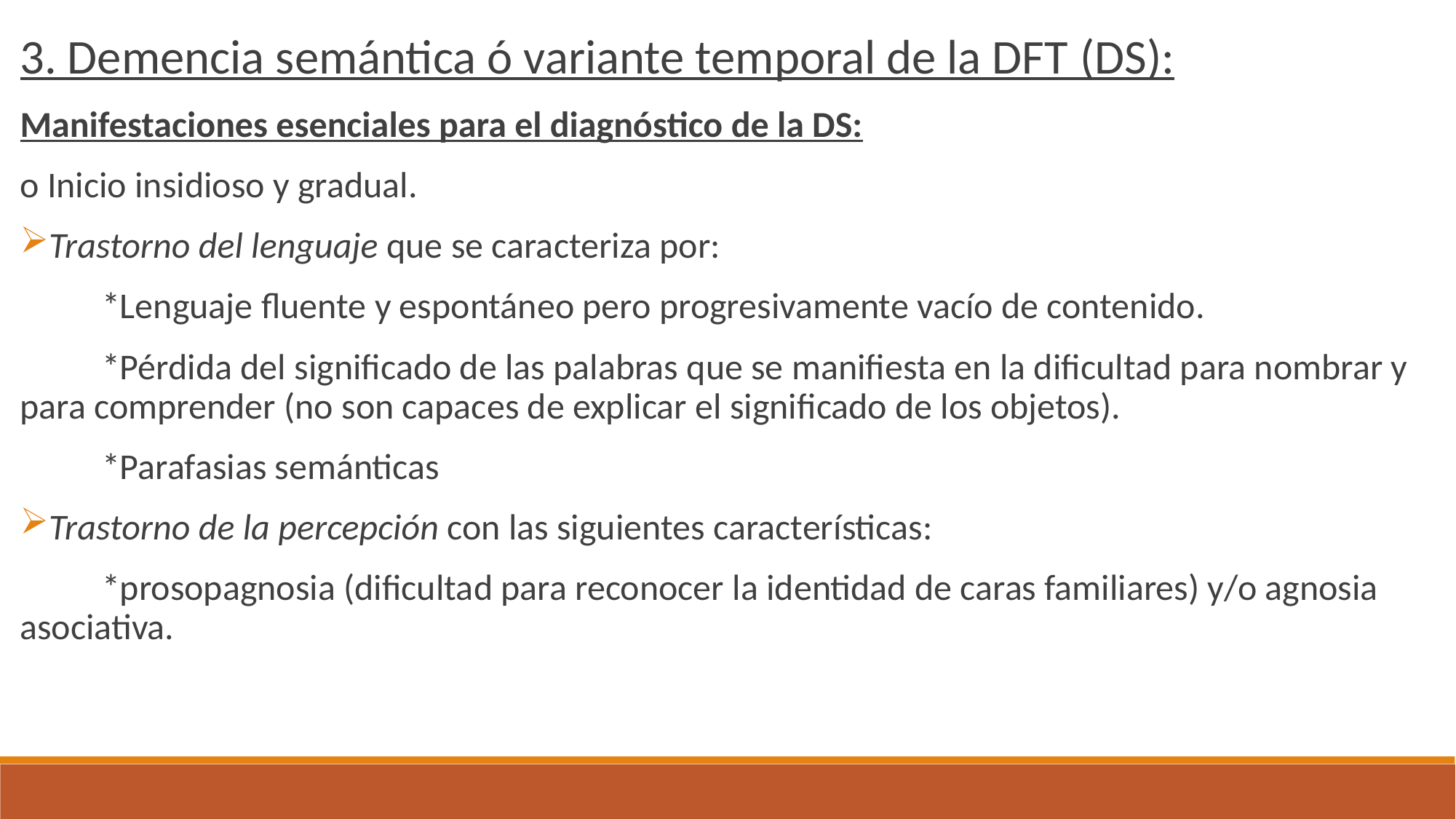

3. Demencia semántica ó variante temporal de la DFT (DS):
Manifestaciones esenciales para el diagnóstico de la DS:
o Inicio insidioso y gradual.
Trastorno del lenguaje que se caracteriza por:
          *Lenguaje fluente y espontáneo pero progresivamente vacío de contenido.
          *Pérdida del significado de las palabras que se manifiesta en la dificultad para nombrar y para comprender (no son capaces de explicar el significado de los objetos).
          *Parafasias semánticas
Trastorno de la percepción con las siguientes características:
          *prosopagnosia (dificultad para reconocer la identidad de caras familiares) y/o agnosia asociativa.